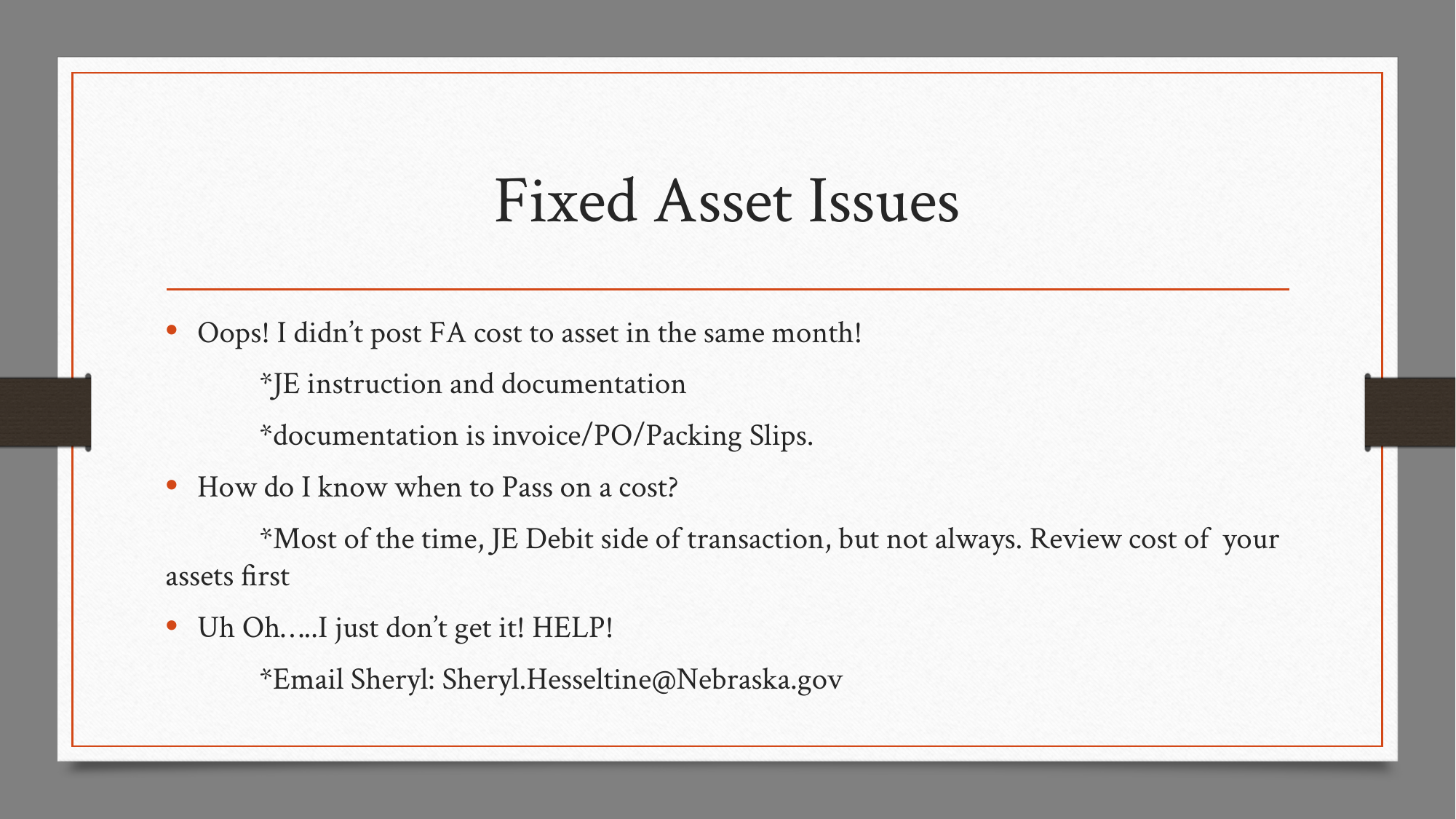

# Fixed Asset Issues
Oops! I didn’t post FA cost to asset in the same month!
	*JE instruction and documentation
	*documentation is invoice/PO/Packing Slips.
How do I know when to Pass on a cost?
	*Most of the time, JE Debit side of transaction, but not always. Review cost of  your assets first
Uh Oh…..I just don’t get it! HELP!
	*Email Sheryl: Sheryl.Hesseltine@Nebraska.gov